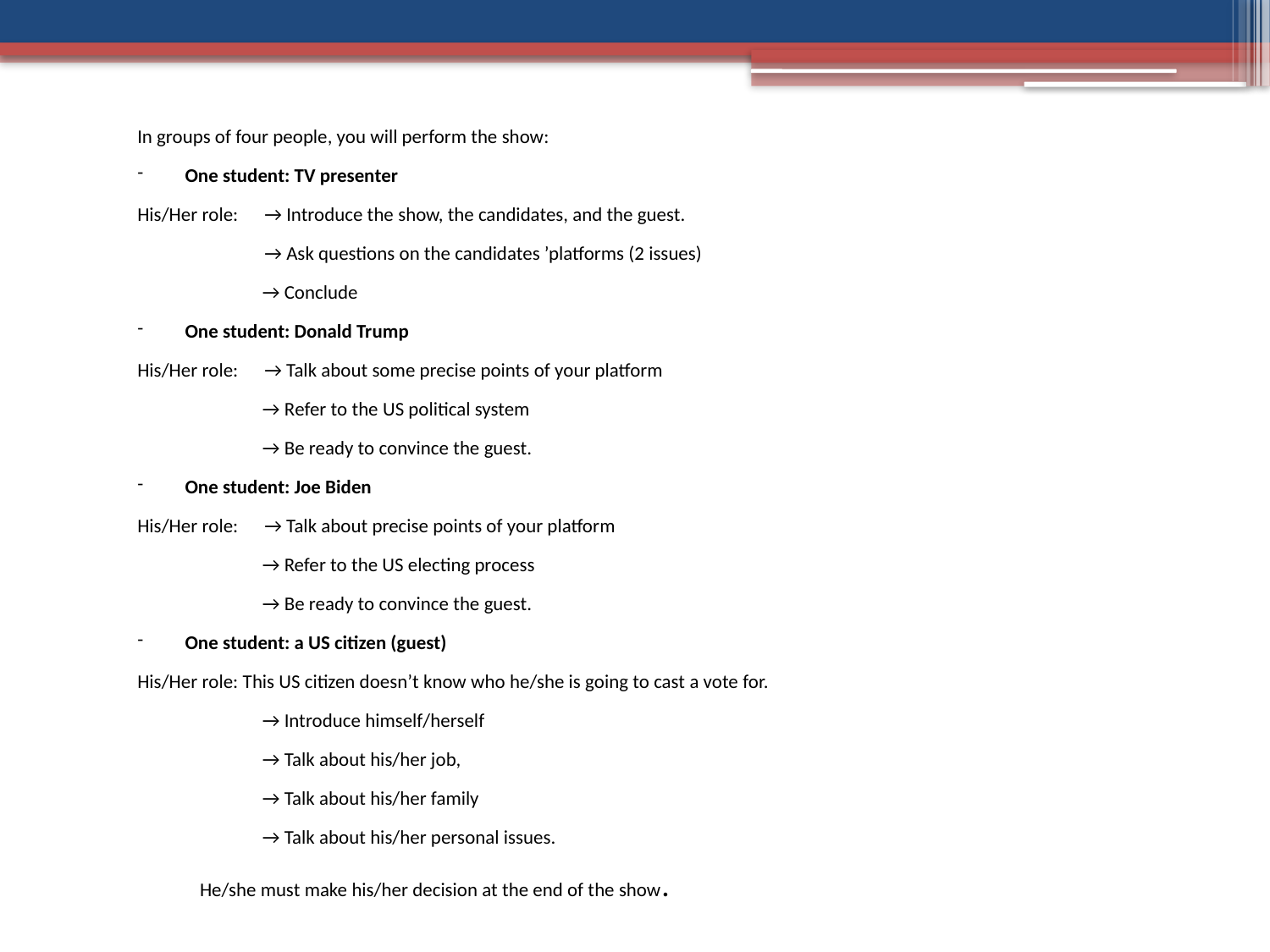

In groups of four people, you will perform the show:
One student: TV presenter
His/Her role: 	→ Introduce the show, the candidates, and the guest.
	→ Ask questions on the candidates ’platforms (2 issues)
→ Conclude
One student: Donald Trump
His/Her role: 	→ Talk about some precise points of your platform
→ Refer to the US political system
→ Be ready to convince the guest.
One student: Joe Biden
His/Her role: 	→ Talk about precise points of your platform
→ Refer to the US electing process
→ Be ready to convince the guest.
One student: a US citizen (guest)
His/Her role: This US citizen doesn’t know who he/she is going to cast a vote for.
→ Introduce himself/herself
→ Talk about his/her job,
→ Talk about his/her family
→ Talk about his/her personal issues.
He/she must make his/her decision at the end of the show.